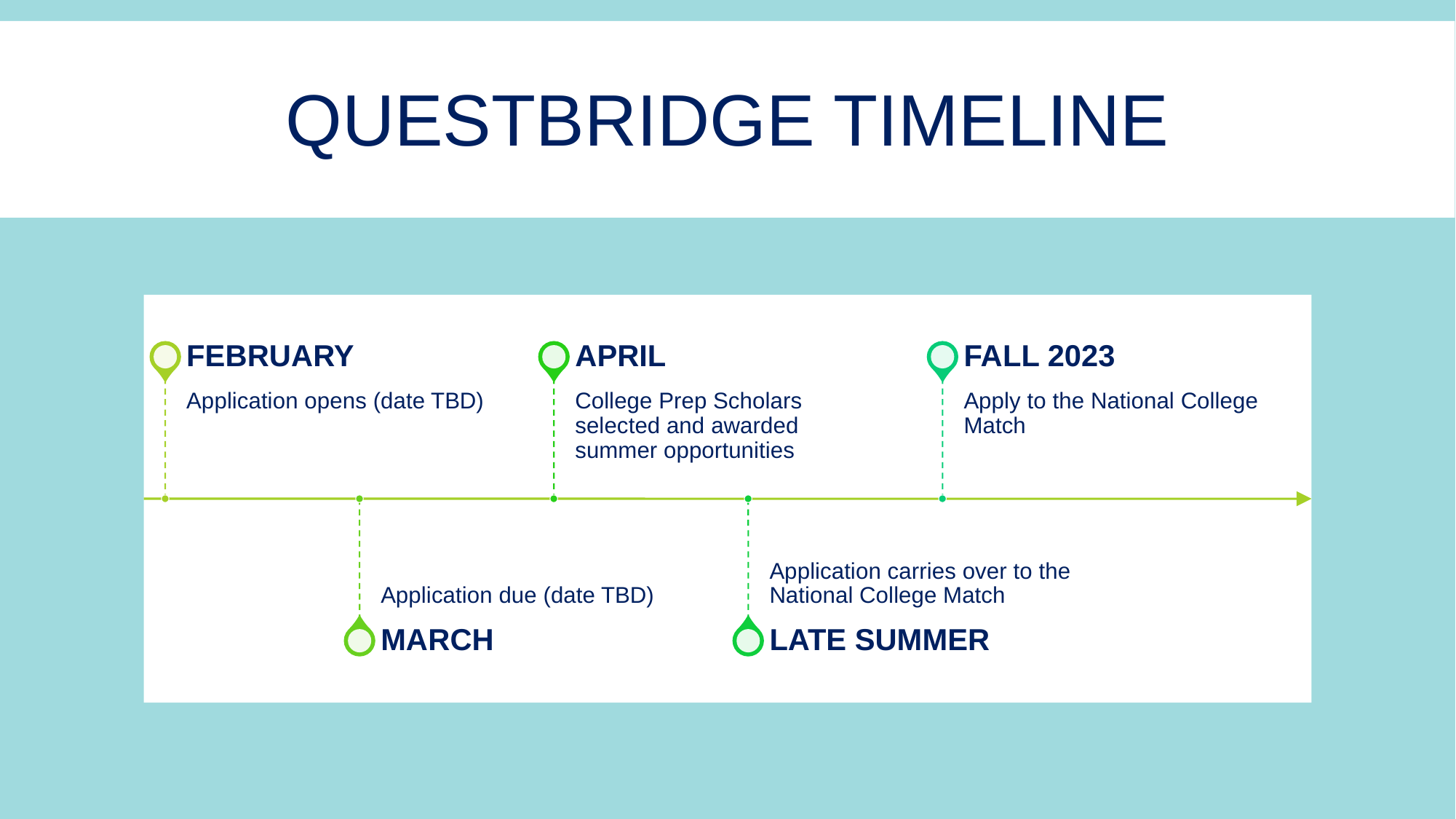

# QUESTBRIDGE TIMELINE
Application opens (date TBD)
FEBRUARY
Application due (date TBD)
MARCH
College Prep Scholars selected and awarded summer opportunities
APRIL
Application carries over to the National College Match
LATE SUMMER
Apply to the National College Match
FALL 2023